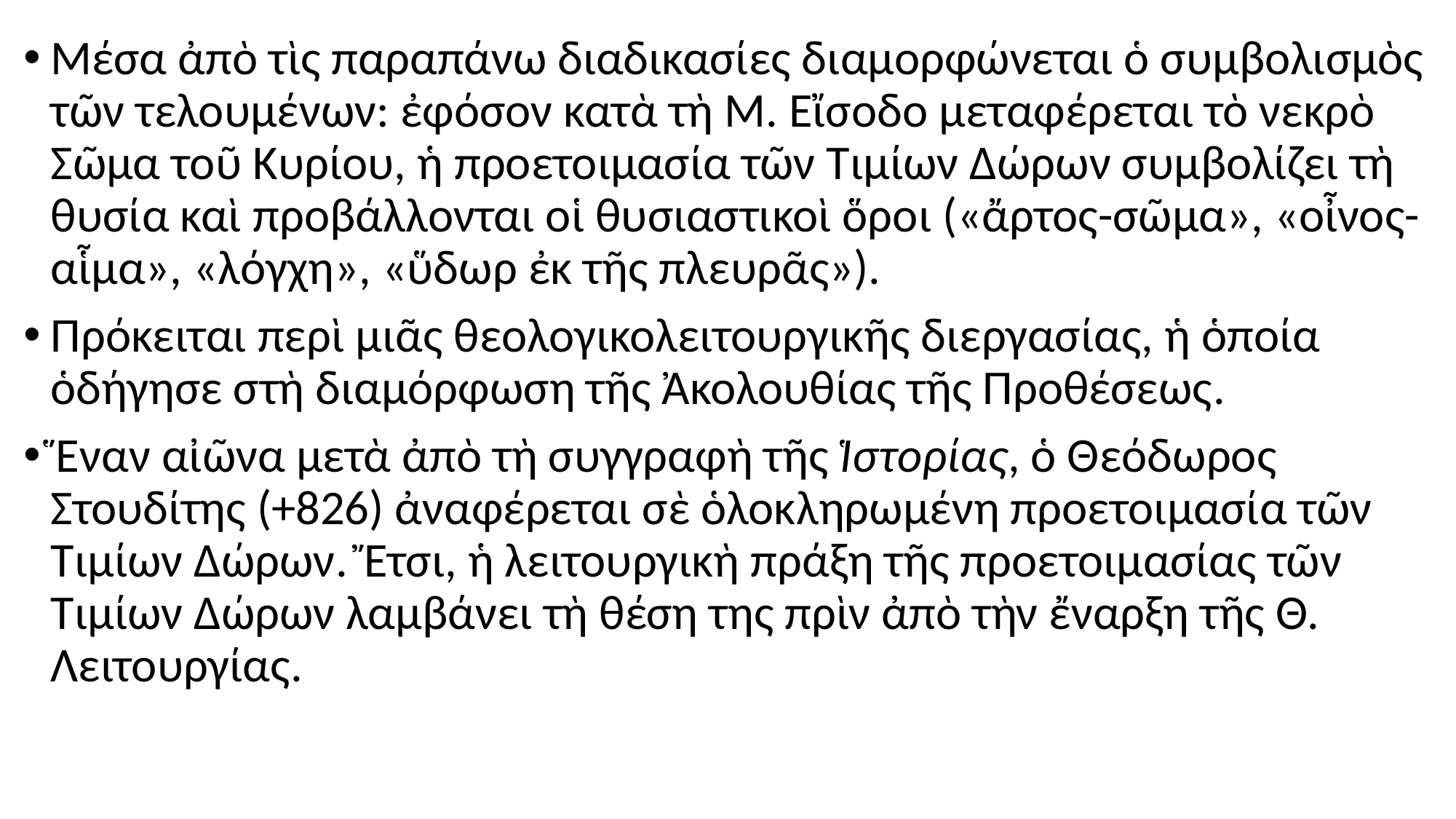

#
Μέσα ἀπὸ τὶς παραπάνω διαδικασίες διαμορφώνεται ὁ συμβολισμὸς τῶν τελουμένων: ἐφόσον κατὰ τὴ Μ. Εἴσοδο μεταφέρεται τὸ νεκρὸ Σῶμα τοῦ Κυρίου, ἡ προετοιμασία τῶν Τιμίων Δώρων συμβολίζει τὴ θυσία καὶ προβάλλονται οἱ θυσιαστικοὶ ὅροι («ἄρτος-σῶμα», «οἶνος-αἷμα», «λόγχη», «ὕδωρ ἐκ τῆς πλευρᾶς»).
Πρόκειται περὶ μιᾶς θεολογικολειτουργικῆς διεργασίας, ἡ ὁποία ὁδήγησε στὴ διαμόρφωση τῆς Ἀκολουθίας τῆς Προθέσεως.
Ἕναν αἰῶνα μετὰ ἀπὸ τὴ συγγραφὴ τῆς Ἱστορίας, ὁ Θεόδωρος Στουδίτης (+826) ἀναφέρεται σὲ ὁλοκληρωμένη προετοιμασία τῶν Τιμίων Δώρων. Ἔτσι, ἡ λειτουργικὴ πράξη τῆς προετοιμασίας τῶν Τιμίων Δώρων λαμβάνει τὴ θέση της πρὶν ἀπὸ τὴν ἔναρξη τῆς Θ. Λειτουργίας.